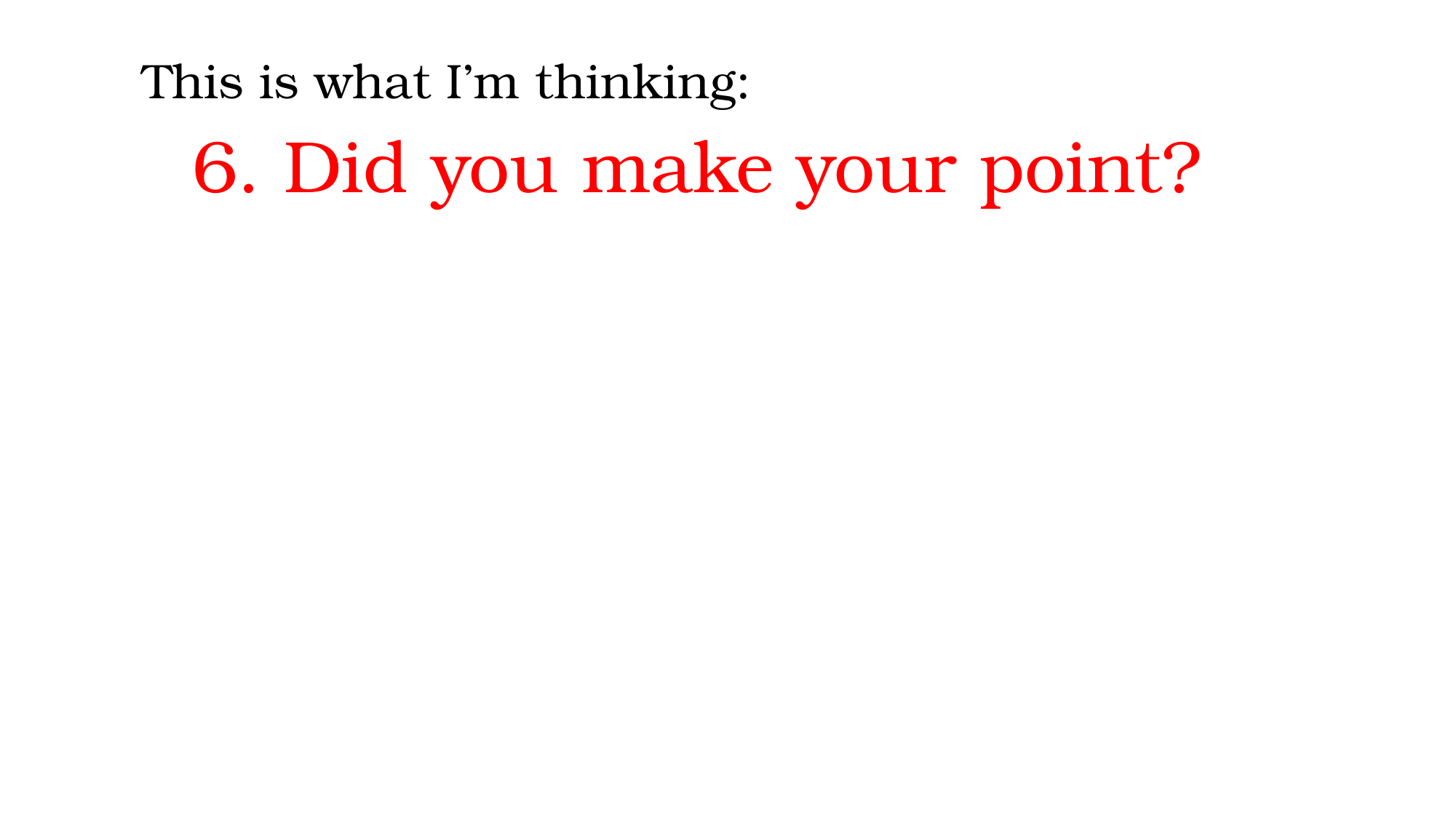

This is what I’m thinking:
6. Did you make your point?